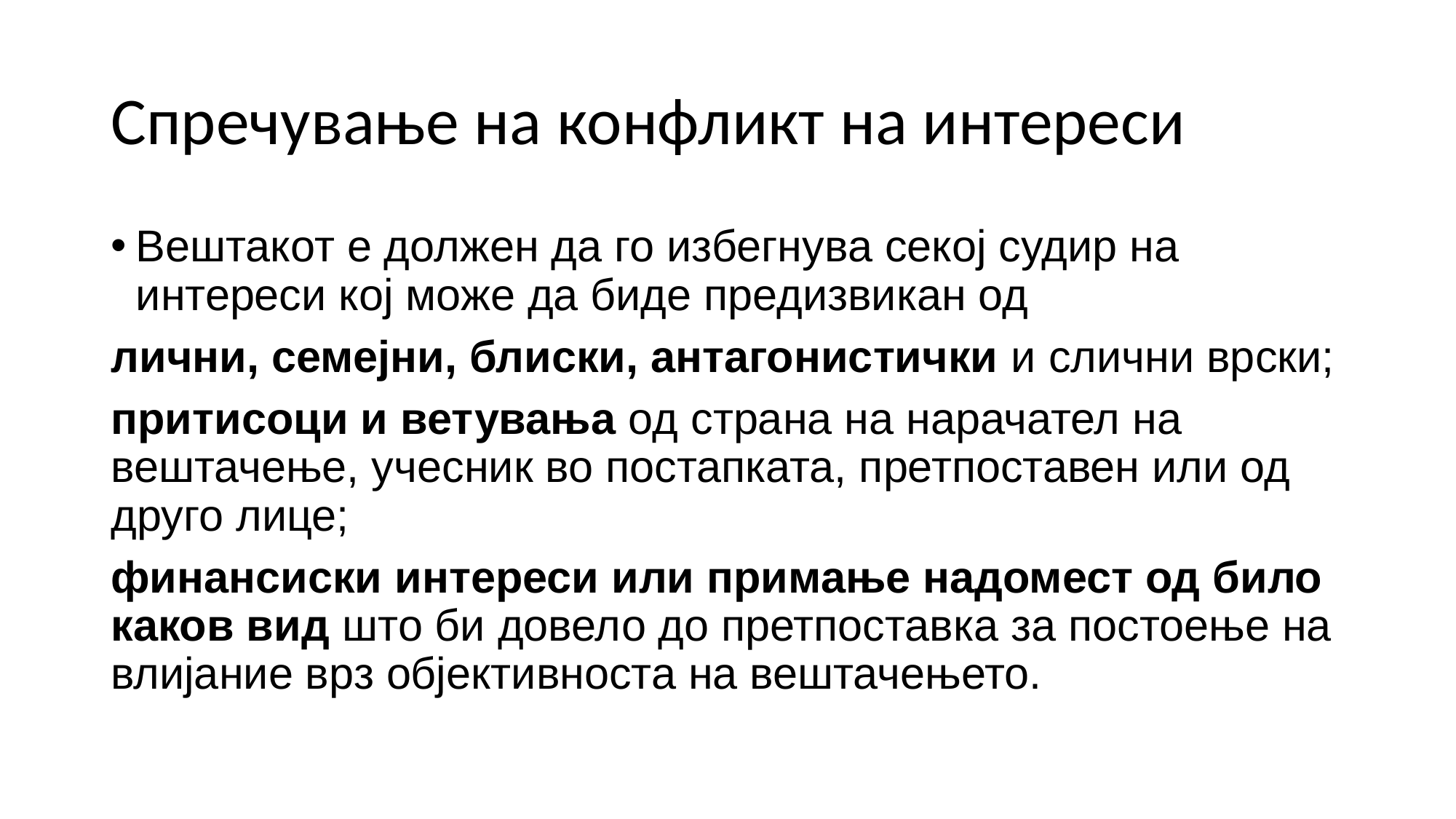

# Спречување на конфликт на интереси
Вештакот е должен да го избегнува секој судир на интереси кој може да биде предизвикан од
лични, семејни, блиски, антагонистички и слични врски;
притисоци и ветувања од страна на нарачател на вештачење, учесник во постапката, претпоставен или од друго лице;
финансиски интереси или примање надомест од било каков вид што би довело до претпоставка за постоење на влијание врз објективноста на вештачењето.